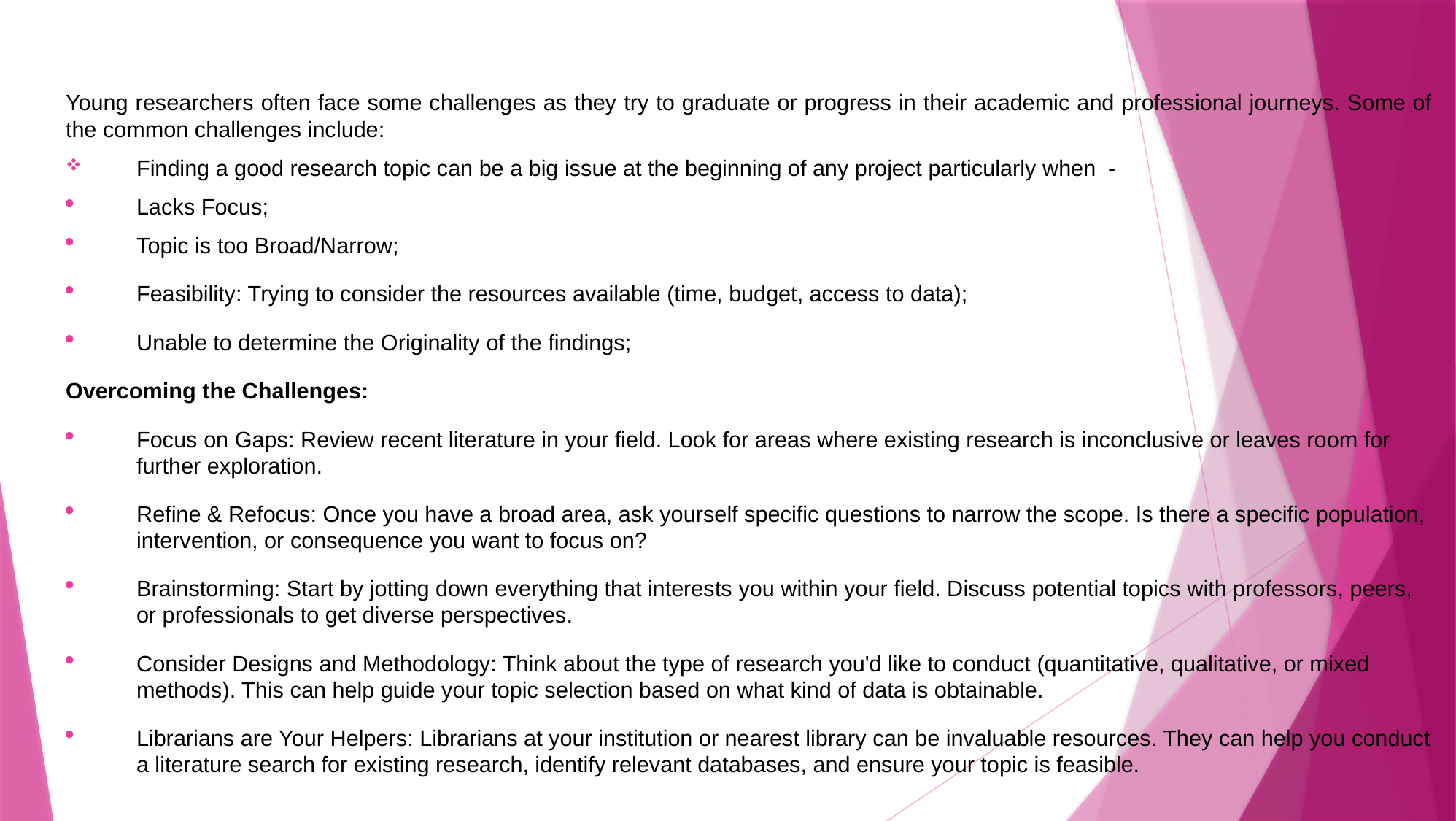

Young researchers often face some challenges as they try to graduate or progress in their academic and professional journeys. Some of the common challenges include:
Finding a good research topic can be a big issue at the beginning of any project particularly when  -
Lacks Focus;
Topic is too Broad/Narrow;
Feasibility: Trying to consider the resources available (time, budget, access to data);
Unable to determine the Originality of the findings;
Overcoming the Challenges:
Focus on Gaps: Review recent literature in your field. Look for areas where existing research is inconclusive or leaves room for further exploration.
Refine & Refocus: Once you have a broad area, ask yourself specific questions to narrow the scope. Is there a specific population, intervention, or consequence you want to focus on?
Brainstorming: Start by jotting down everything that interests you within your field. Discuss potential topics with professors, peers, or professionals to get diverse perspectives.
Consider Designs and Methodology: Think about the type of research you'd like to conduct (quantitative, qualitative, or mixed methods). This can help guide your topic selection based on what kind of data is obtainable.
Librarians are Your Helpers: Librarians at your institution or nearest library can be invaluable resources. They can help you conduct a literature search for existing research, identify relevant databases, and ensure your topic is feasible.